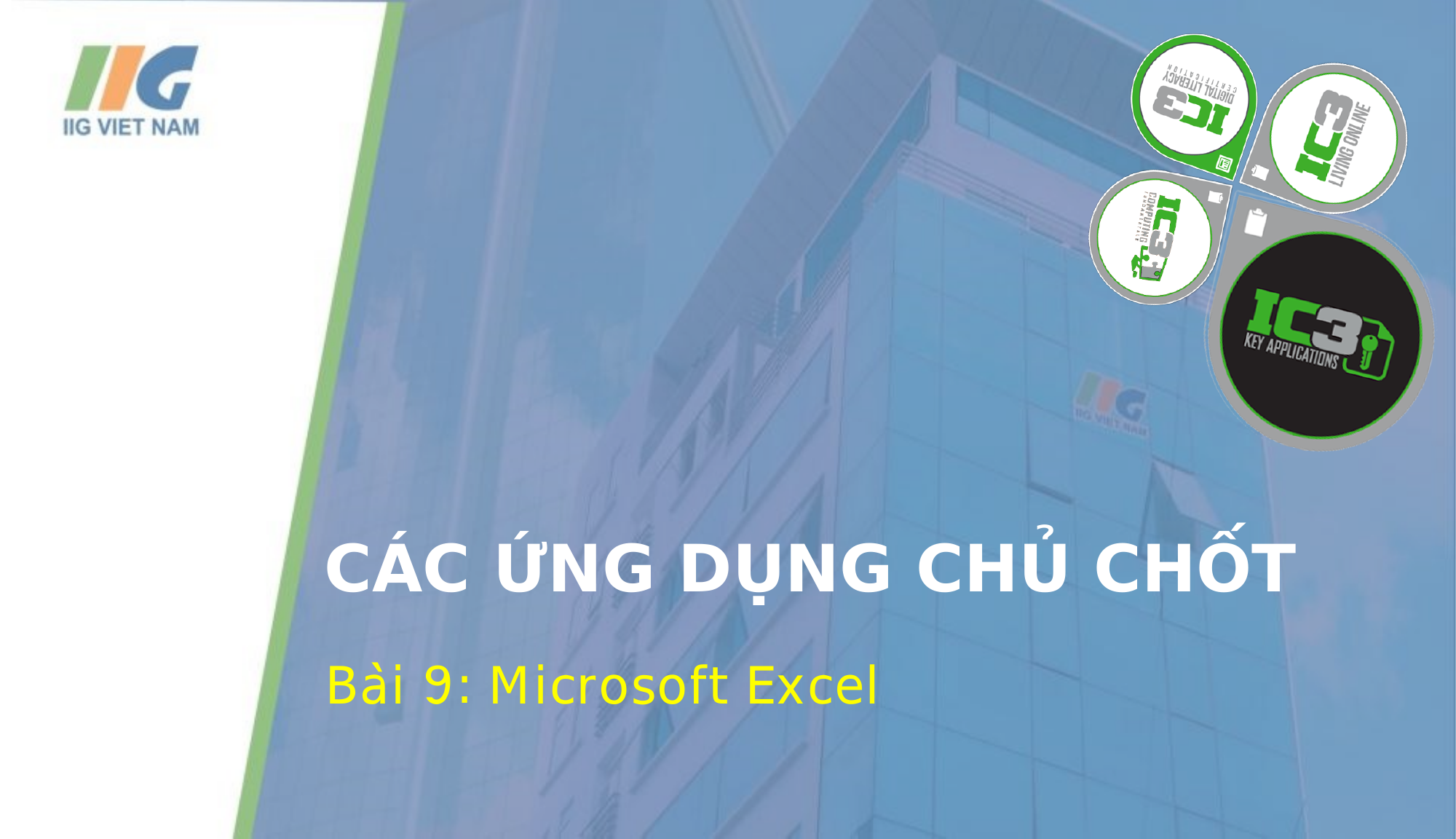

# CÁC ỨNG DỤNG CHỦ CHỐT
Bài 9: Microsoft Excel